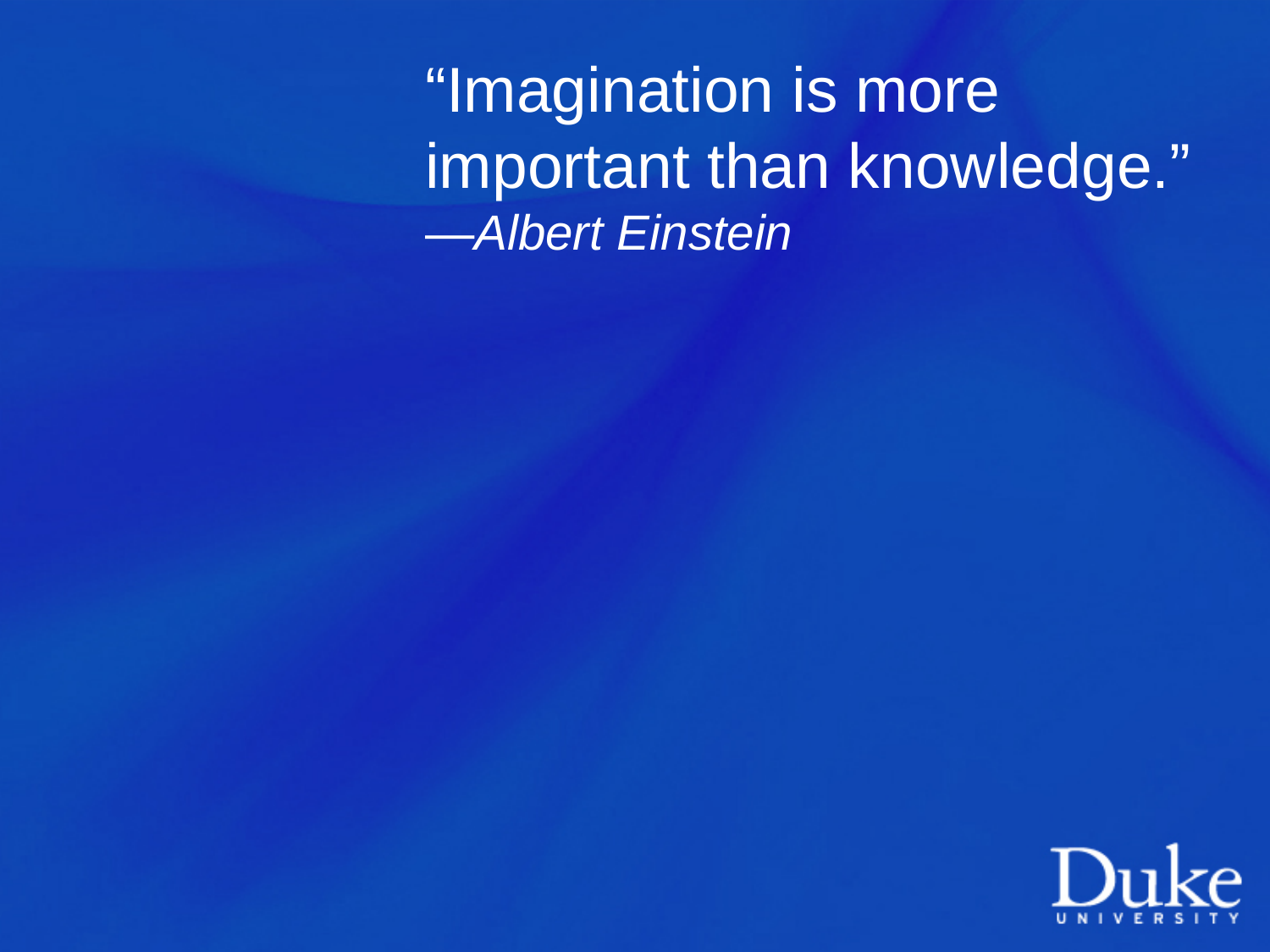

“Imagination is more important than knowledge.”
―Albert Einstein